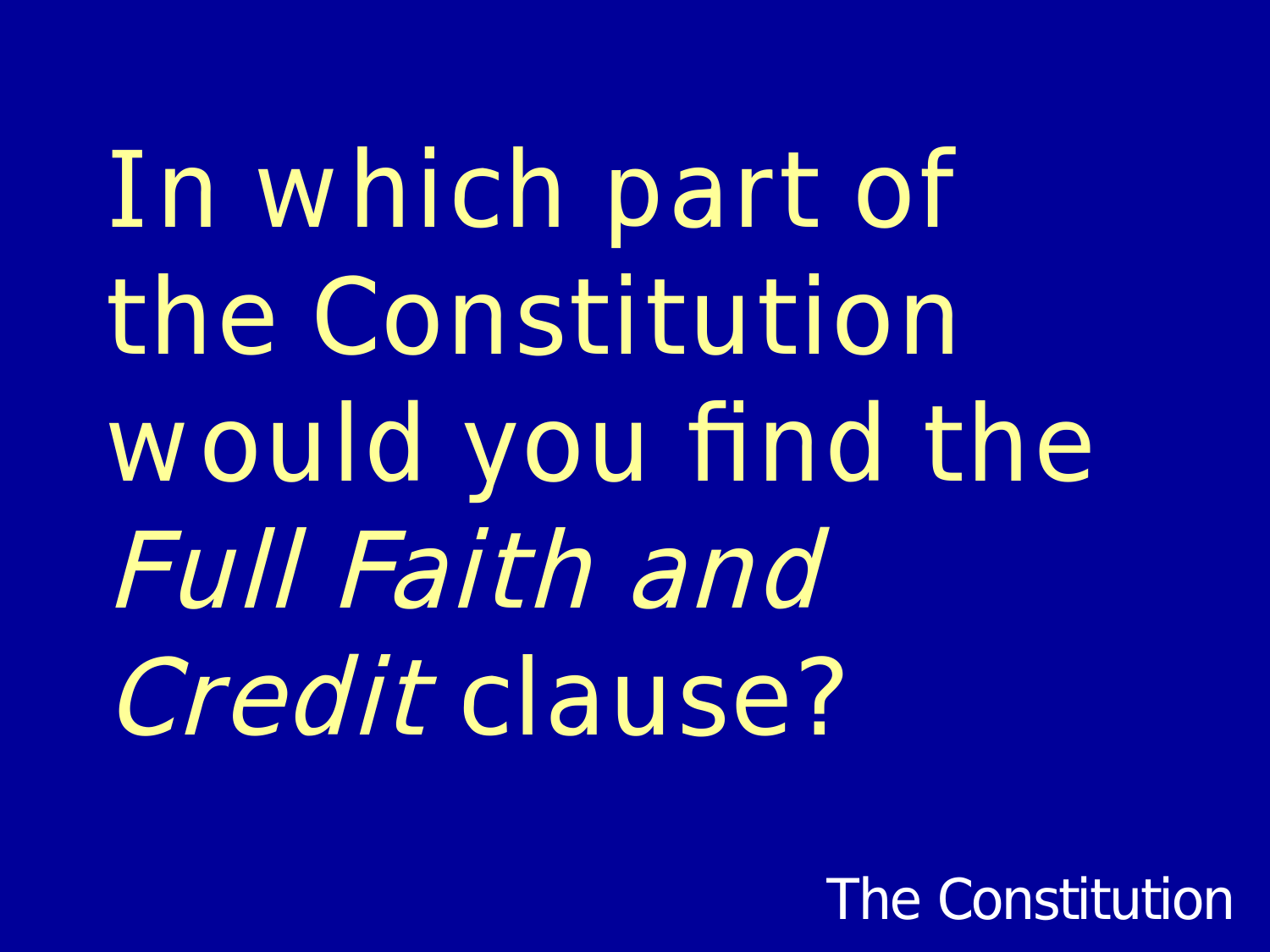

# In which part of the Constitution would you find the Full Faith and Credit clause?
The Constitution